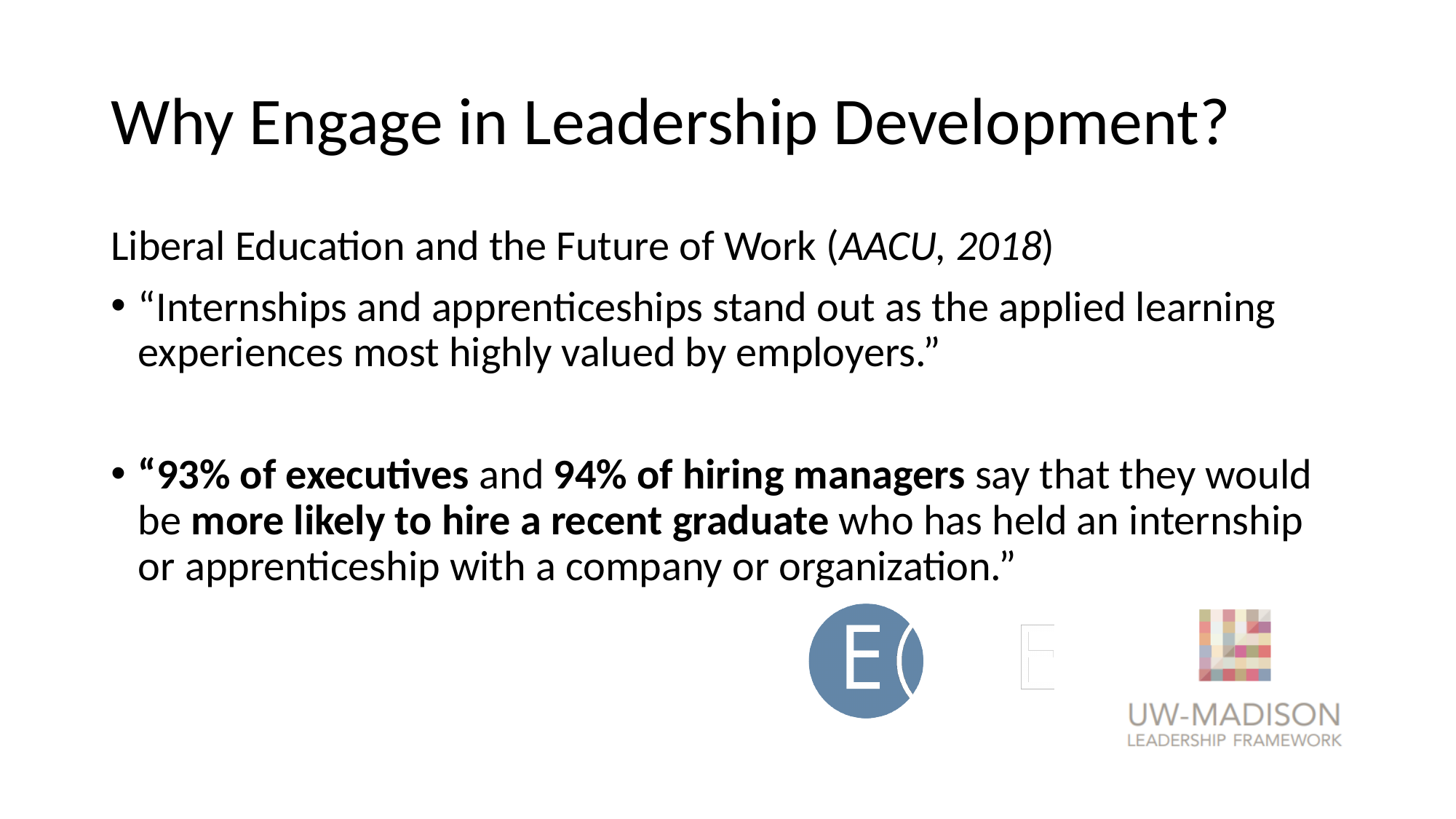

# Why Engage in Leadership Development?
Liberal Education and the Future of Work (AACU, 2018)
“Internships and apprenticeships stand out as the applied learning experiences most highly valued by employers.”

“93% of executives and 94% of hiring managers say that they would be more likely to hire a recent graduate who has held an internship or apprenticeship with a company or organization.”